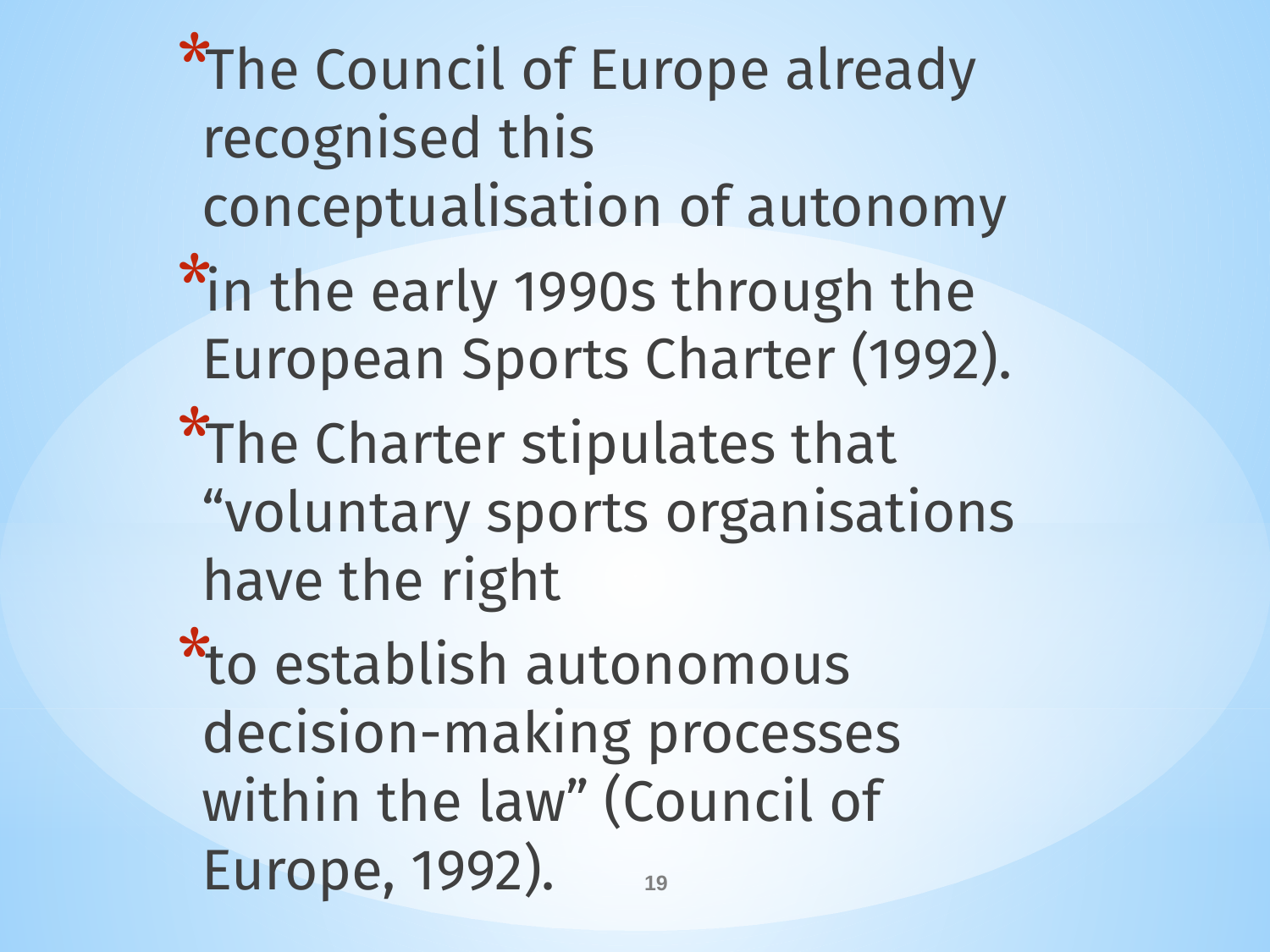

The Council of Europe already recognised this conceptualisation of autonomy
in the early 1990s through the European Sports Charter (1992).
The Charter stipulates that “voluntary sports organisations have the right
to establish autonomous decision-making processes within the law” (Council of Europe, 1992).

#
19